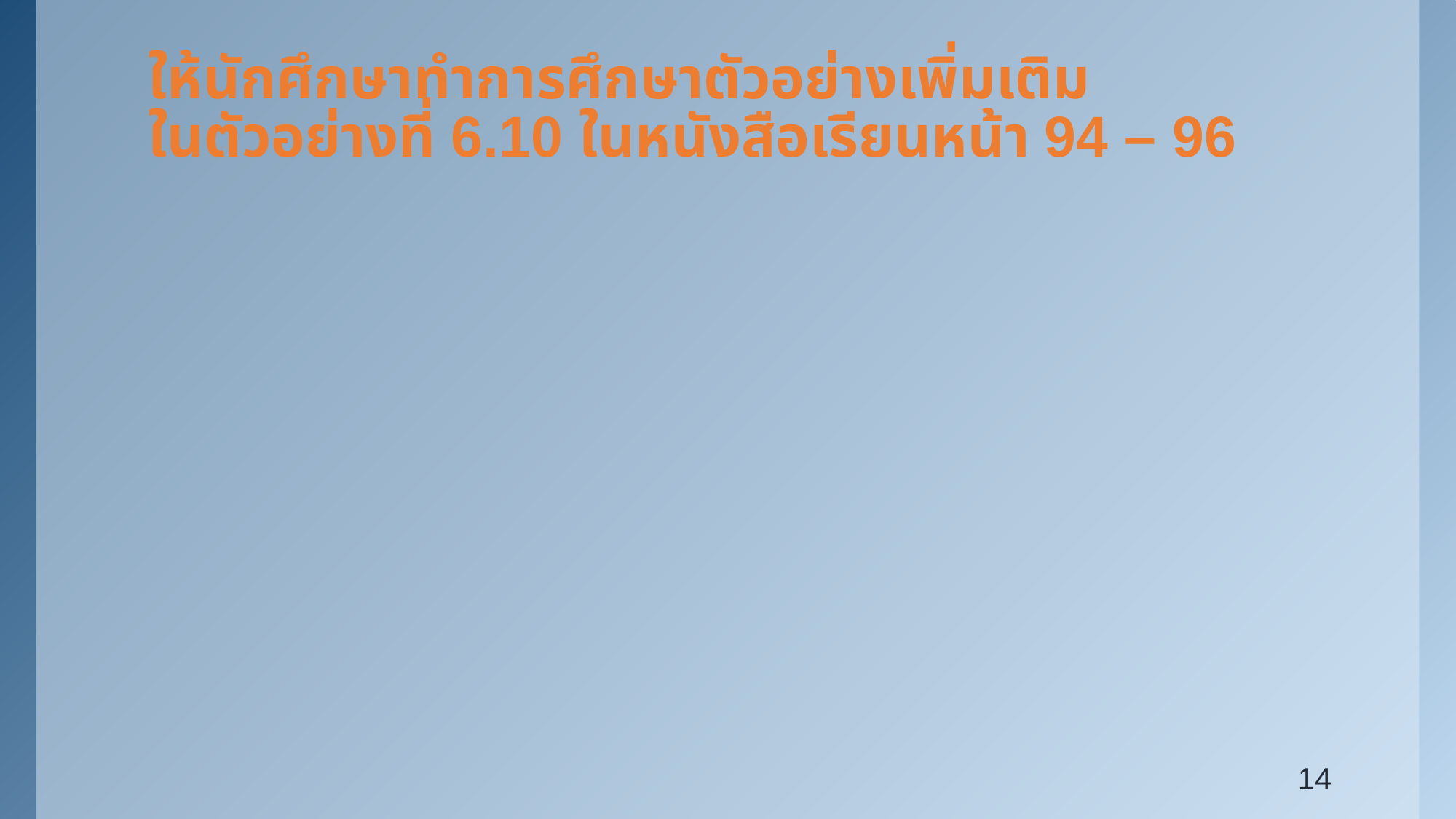

# ให้นักศึกษาทำการศึกษาตัวอย่างเพิ่มเติม ในตัวอย่างที่ 6.10 ในหนังสือเรียนหน้า 94 – 96

14